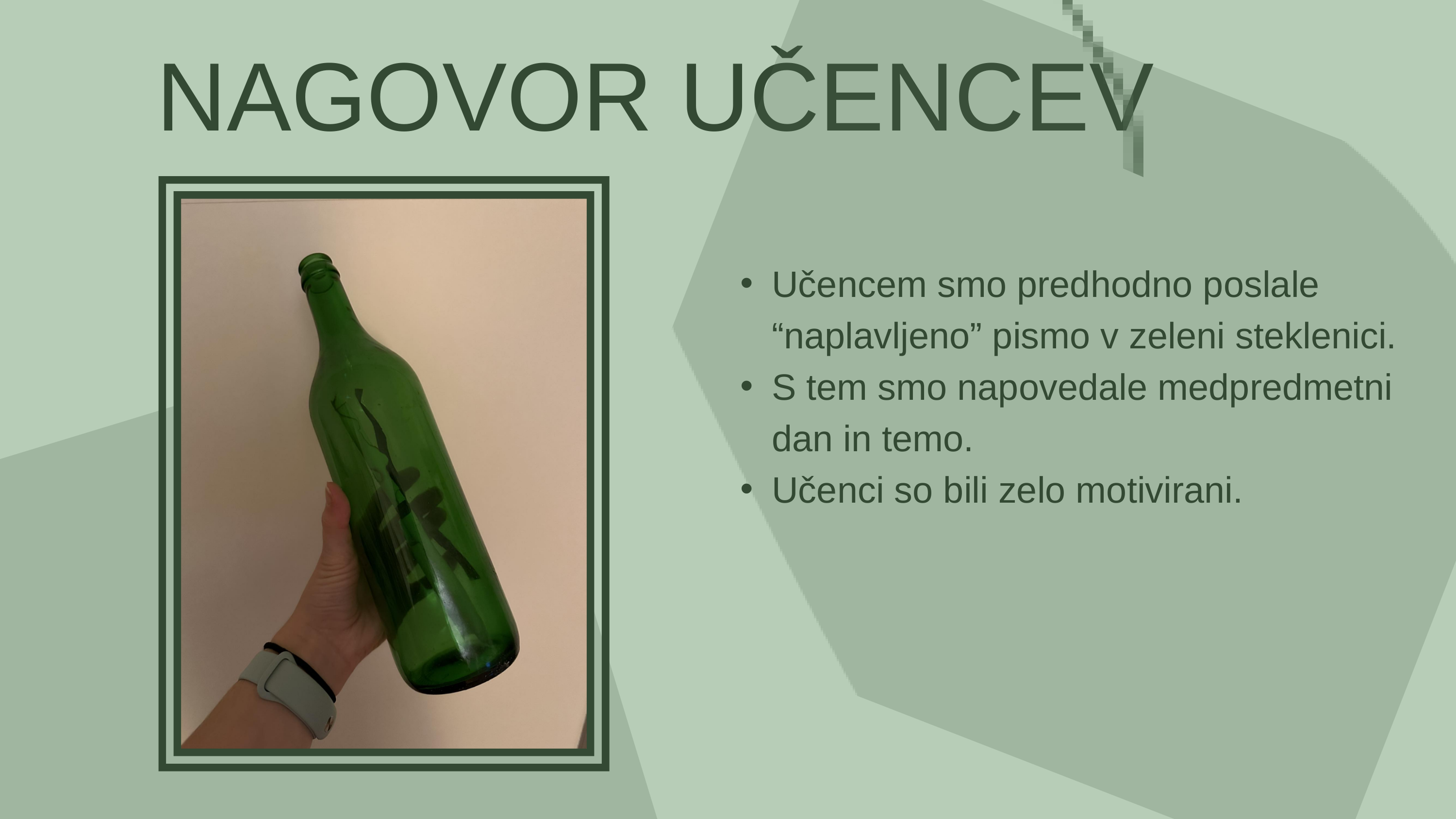

NAGOVOR UČENCEV

Učencem smo predhodno poslale “naplavljeno” pismo v zeleni steklenici.
S tem smo napovedale medpredmetni dan in temo.
Učenci so bili zelo motivirani.

“naplavljeno” pismo v zeleni steklenici
napoved medpredmetnga dne
napoved teme
motivacija